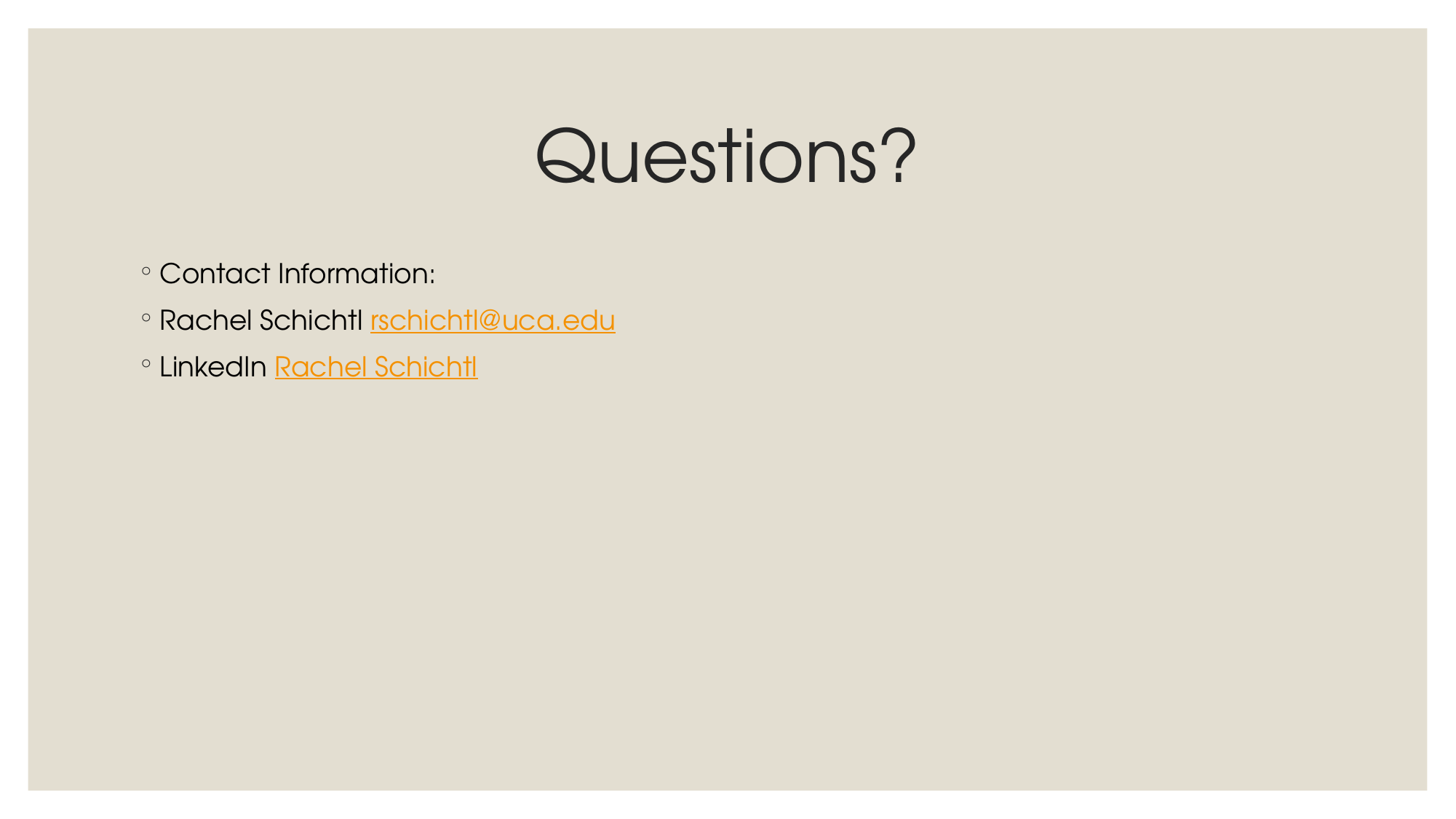

# Questions?
Contact Information:
Rachel Schichtl rschichtl@uca.edu
LinkedIn Rachel Schichtl